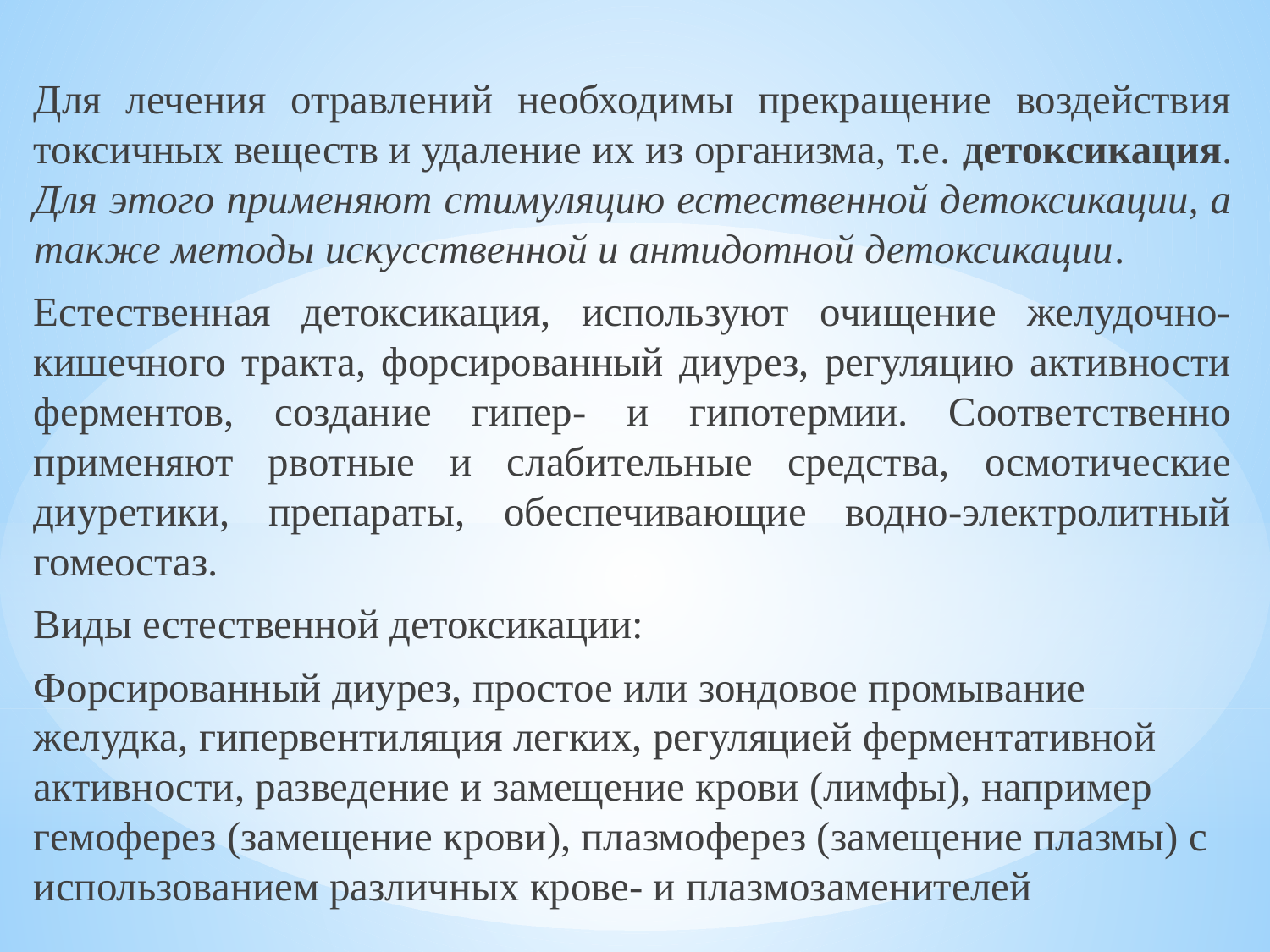

Для лечения отравлений необходимы прекращение воздействия токсичных веществ и удаление их из организма, т.е. детоксикация. Для этого применяют стимуляцию естественной детоксикации, а также методы искусственной и антидотной детоксикации.
Естественная детоксикация, используют очищение желудочно-кишечного тракта, форсированный диурез, регуляцию активности ферментов, создание гипер- и гипотермии. Соответственно применяют рвотные и слабительные средства, осмотические диуретики, препараты, обеспечивающие водно-электролитный гомеостаз.
Виды естественной детоксикации:
Форсированный диурез, простое или зондовое промывание желудка, гипервентиляция легких, регуляцией ферментативной активности, разведение и замещение крови (лимфы), например гемоферез (замещение крови), плазмоферез (замещение плазмы) с использованием различных крове- и плазмозаменителей